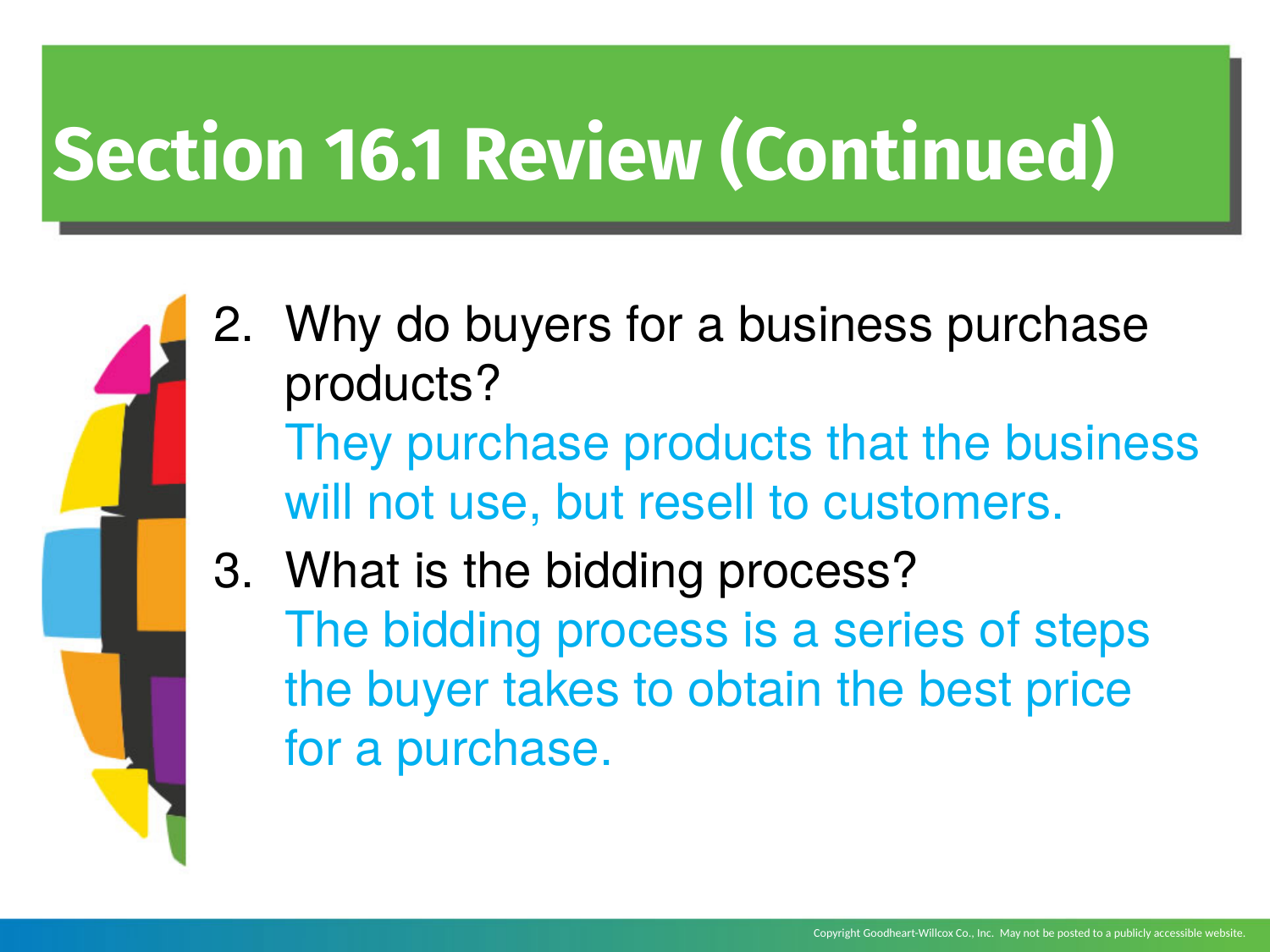

# Section 16.1 Review (Continued)
Why do buyers for a business purchase products?
	They purchase products that the business will not use, but resell to customers.
What is the bidding process?
	The bidding process is a series of steps the buyer takes to obtain the best price for a purchase.